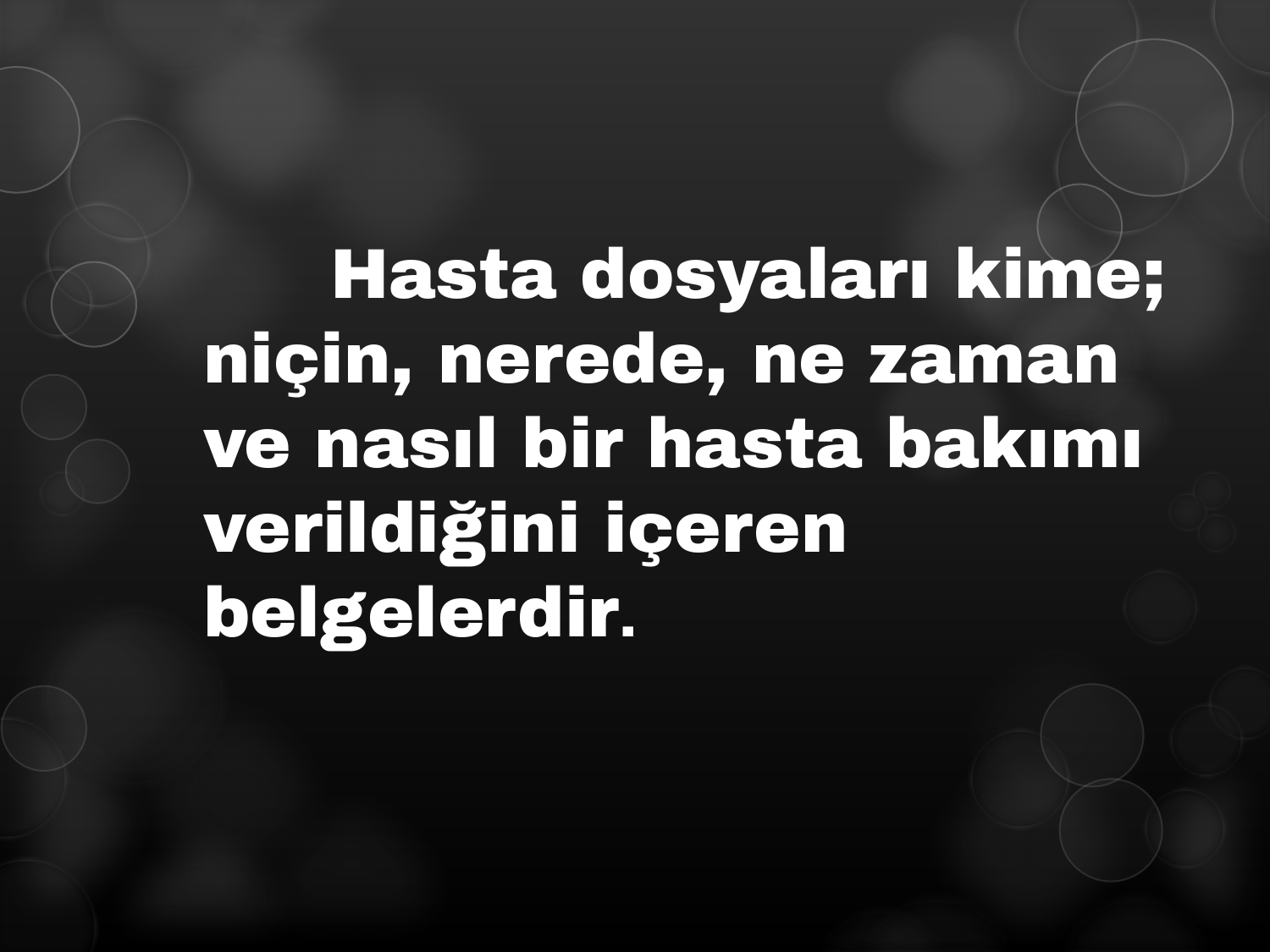

Hasta dosyaları kime; niçin, nerede, ne zaman ve nasıl bir hasta bakımı verildiğini içeren belgelerdir.